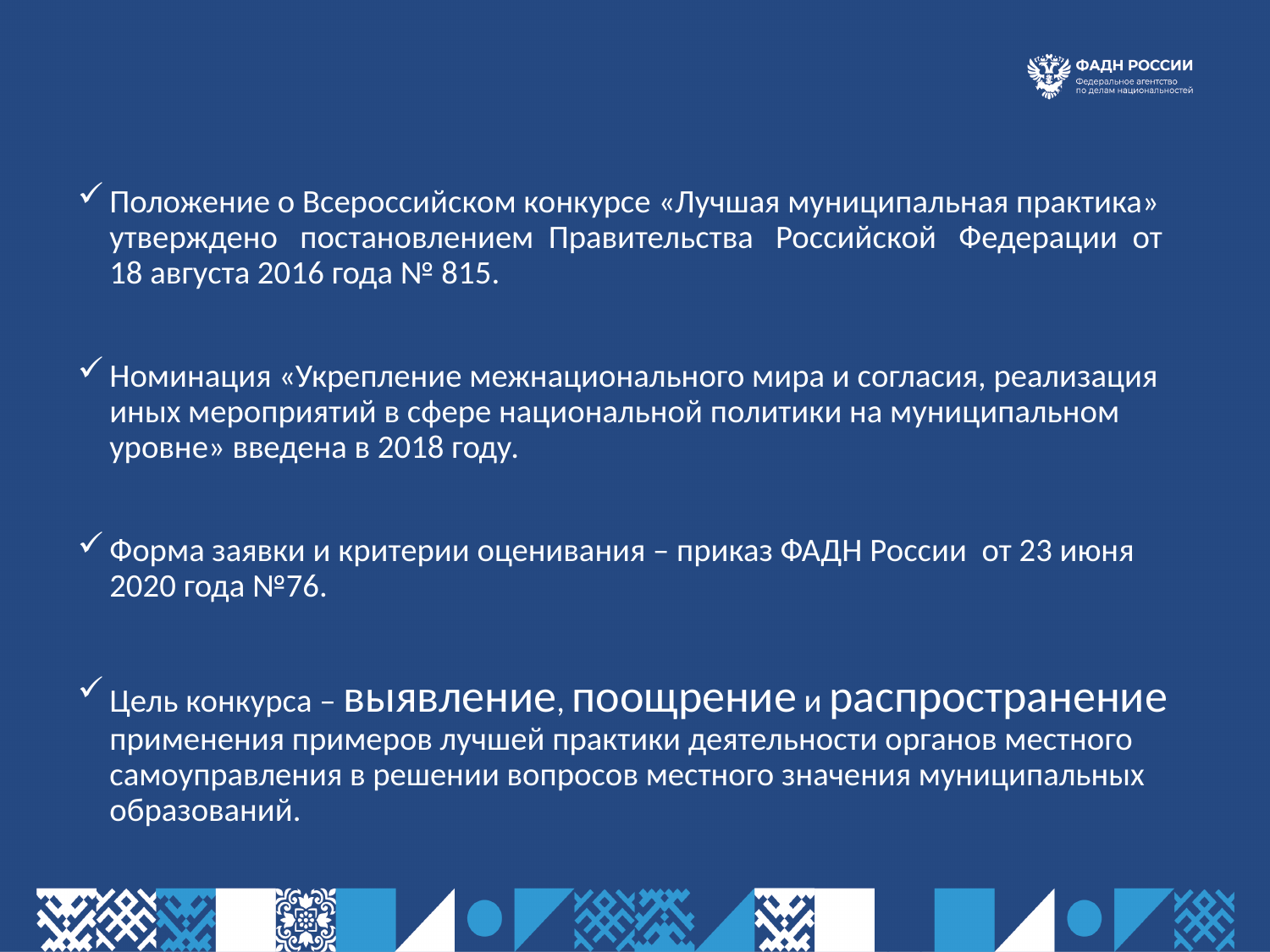

Положение о Всероссийском конкурсе «Лучшая муниципальная практика» утверждено   постановлением  Правительства   Российской   Федерации  от 18 августа 2016 года № 815.

Номинация «Укрепление межнационального мира и согласия, реализация иных мероприятий в сфере национальной политики на муниципальном уровне» введена в 2018 году.

Форма заявки и критерии оценивания – приказ ФАДН России  от 23 июня 2020 года №76.

Цель конкурса – выявление, поощрение и распространение применения примеров лучшей практики деятельности органов местного самоуправления в решении вопросов местного значения муниципальных образований.